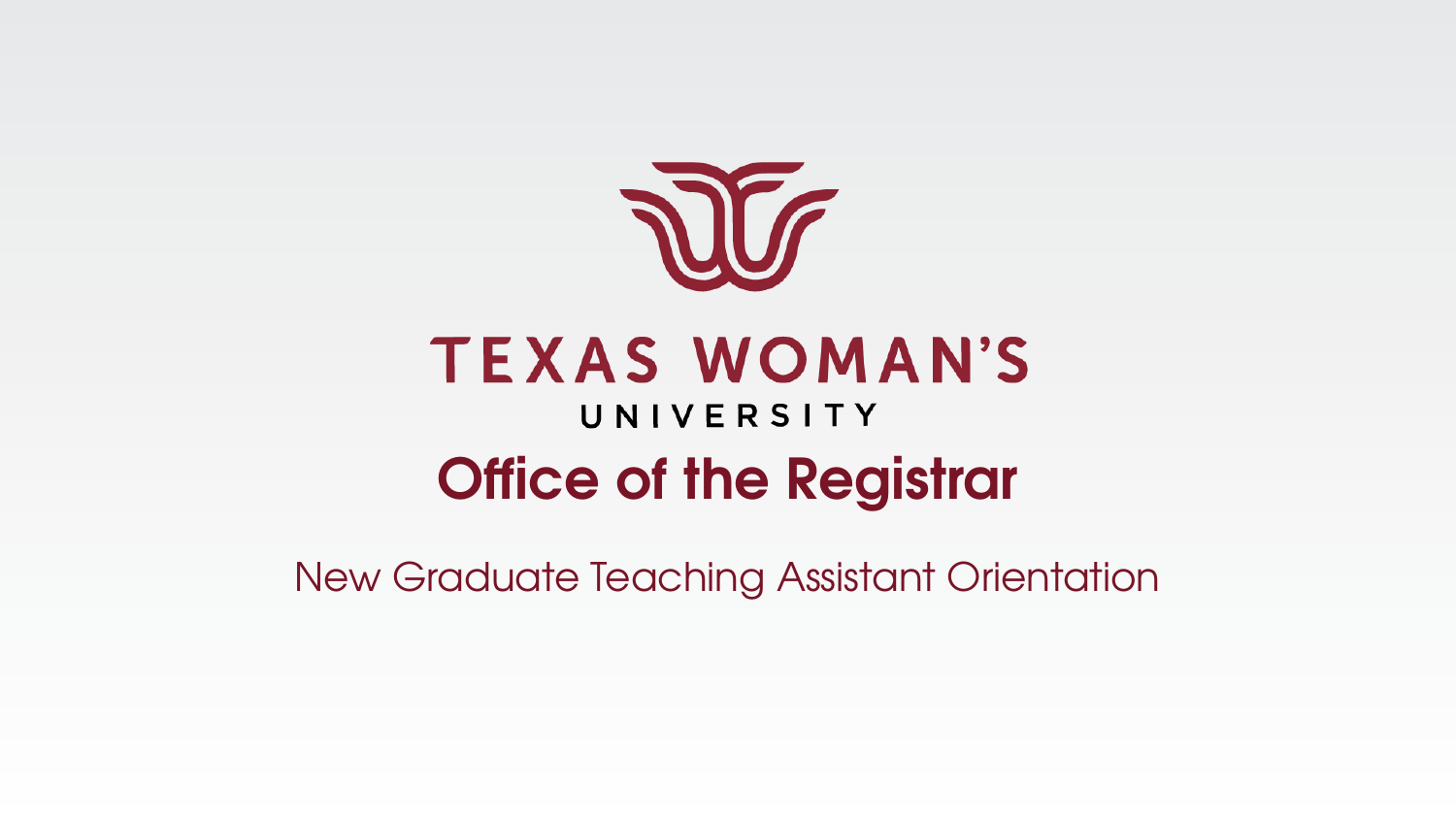

# Office of the Registrar New Graduate Teaching Assistant Orientation